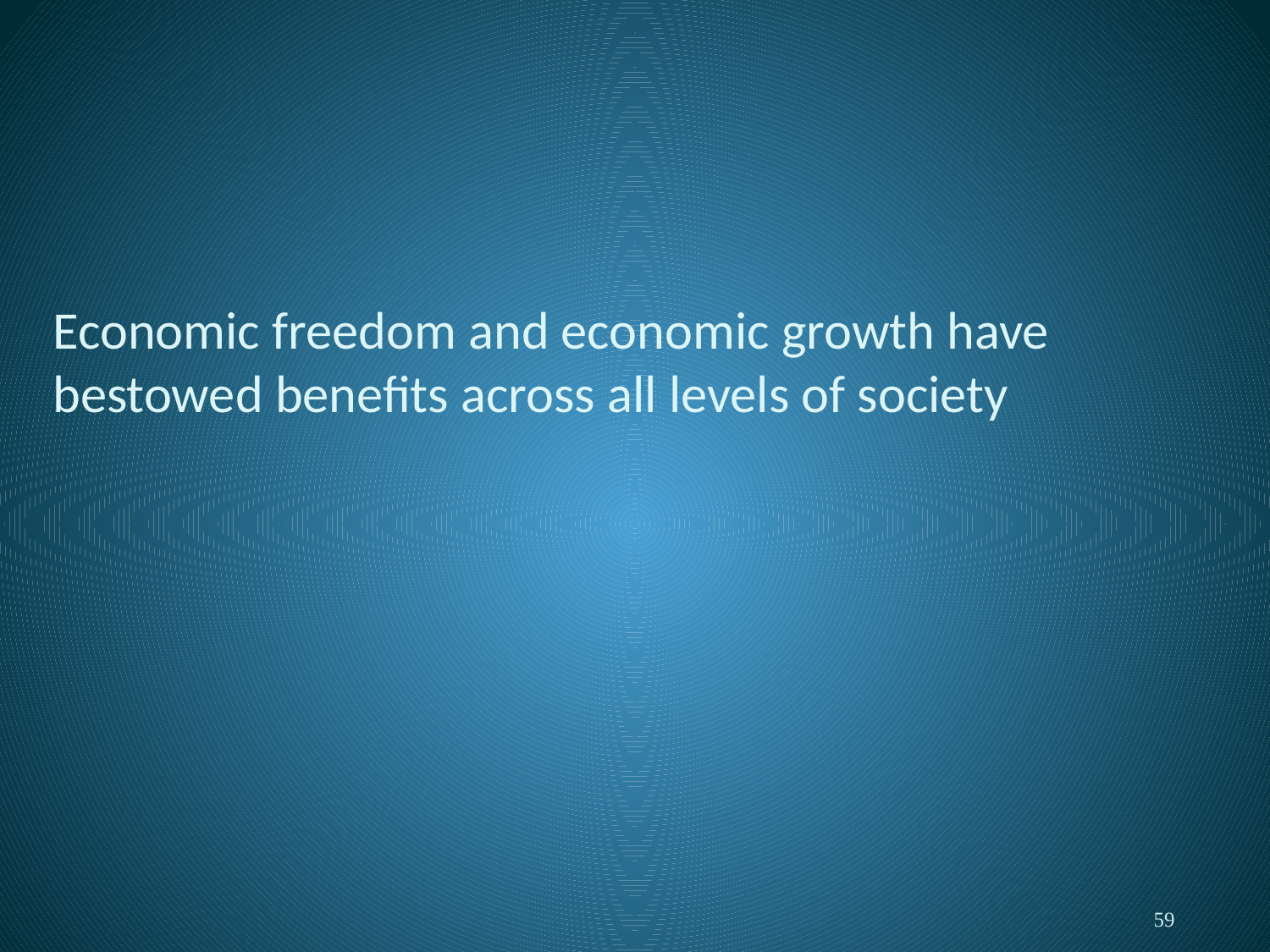

# Economic freedom and economic growth have bestowed benefits across all levels of society

59